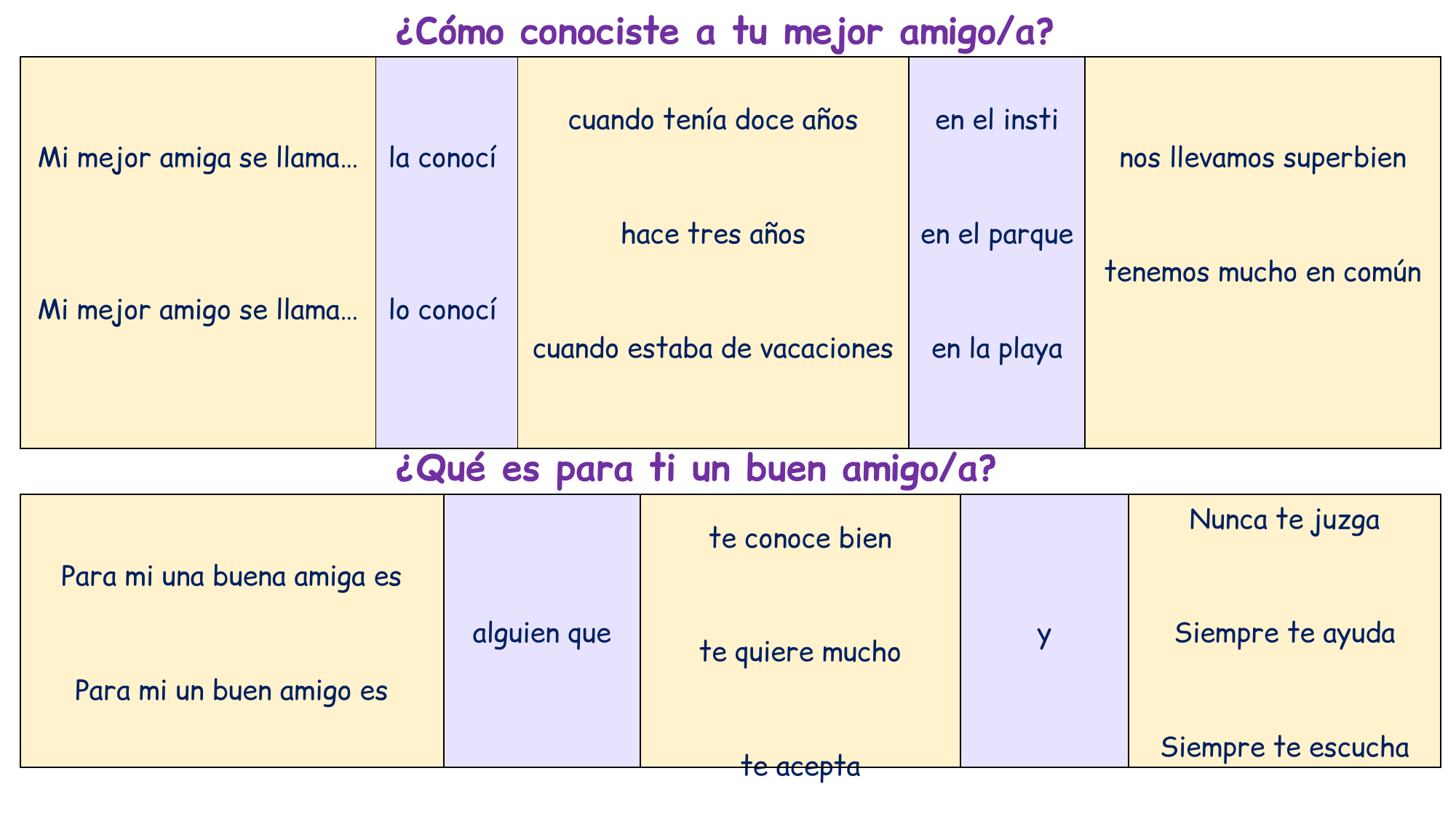

¿Cómo conociste a tu mejor amigo/a?
| Mi mejor amiga se llama… Mi mejor amigo se llama… | la conocí lo conocí | cuando tenía doce años hace tres años cuando estaba de vacaciones | en el insti en el parque en la playa | nos llevamos superbien tenemos mucho en común |
| --- | --- | --- | --- | --- |
¿Qué es para ti un buen amigo/a?
| Para mi una buena amiga es Para mi un buen amigo es | alguien que | te conoce bien te quiere mucho te acepta | y | Nunca te juzga Siempre te ayuda Siempre te escucha |
| --- | --- | --- | --- | --- |